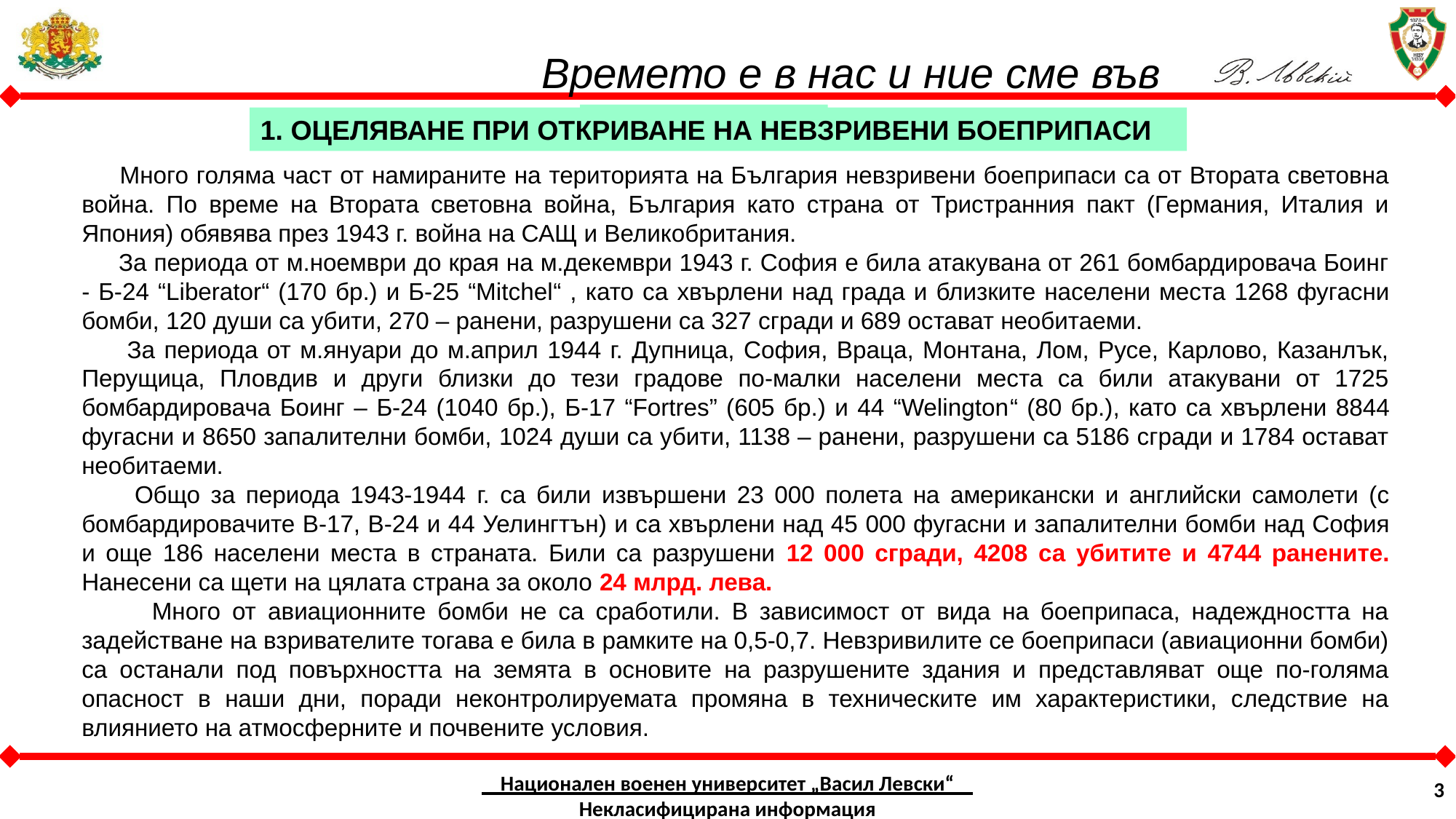

1.1 ЕНЕРГЕТИКА
1. ОЦЕЛЯВАНЕ ПРИ ОТКРИВАНЕ НА НЕВЗРИВЕНИ БОЕПРИПАСИ
     Много голяма част от намираните на територията на България невзривени боеприпаси са от Втората световна война. По време на Втората световна война, България като страна от Тристранния пакт (Германия, Италия и Япония) обявява през 1943 г. война на САЩ и Великобритания.
     За периода от м.ноември до края на м.декември 1943 г. София е била атакувана от 261 бомбардировача Боинг - Б-24 “Liberator“ (170 бр.) и Б-25 “Mitchel“ , като са хвърлени над града и близките населени места 1268 фугасни бомби, 120 души са убити, 270 – ранени, разрушени са 327 сгради и 689 остават необитаеми.
     За периода от м.януари до м.април 1944 г. Дупница, София, Враца, Монтана, Лом, Русе, Карлово, Казанлък, Перущица, Пловдив и други близки до тези градове по-малки населени места са били атакувани от 1725 бомбардировача Боинг – Б-24 (1040 бр.), Б-17 “Fortres” (605 бр.) и 44 “Welington“ (80 бр.), като са хвърлени 8844 фугасни и 8650 запалителни бомби, 1024 души са убити, 1138 – ранени, разрушени са 5186 сгради и 1784 остават необитаеми.
     Общо за периода 1943-1944 г. са били извършени 23 000 полета на американски и английски самолети (с бомбардировачите В-17, В-24 и 44 Уелингтън) и са хвърлени над 45 000 фугасни и запалителни бомби над София и още 186 населени места в страната. Били са разрушени 12 000 сгради, 4208 са убитите и 4744 ранените. Нанесени са щети на цялата страна за около 24 млрд. лева.
      Много от авиационните бомби не са сработили. В зависимост от вида на боеприпаса, надеждността на задействане на взривателите тогава е била в рамките на 0,5-0,7. Невзривилите се боеприпаси (авиационни бомби) са останали под повърхността на земята в основите на разрушените здания и представляват още по-голяма опасност в наши дни, поради неконтролируемата промяна в техническите им характеристики, следствие на влиянието на атмосферните и почвените условия.

Национален военен университет „Васил Левски“ Некласифицирана информация
3